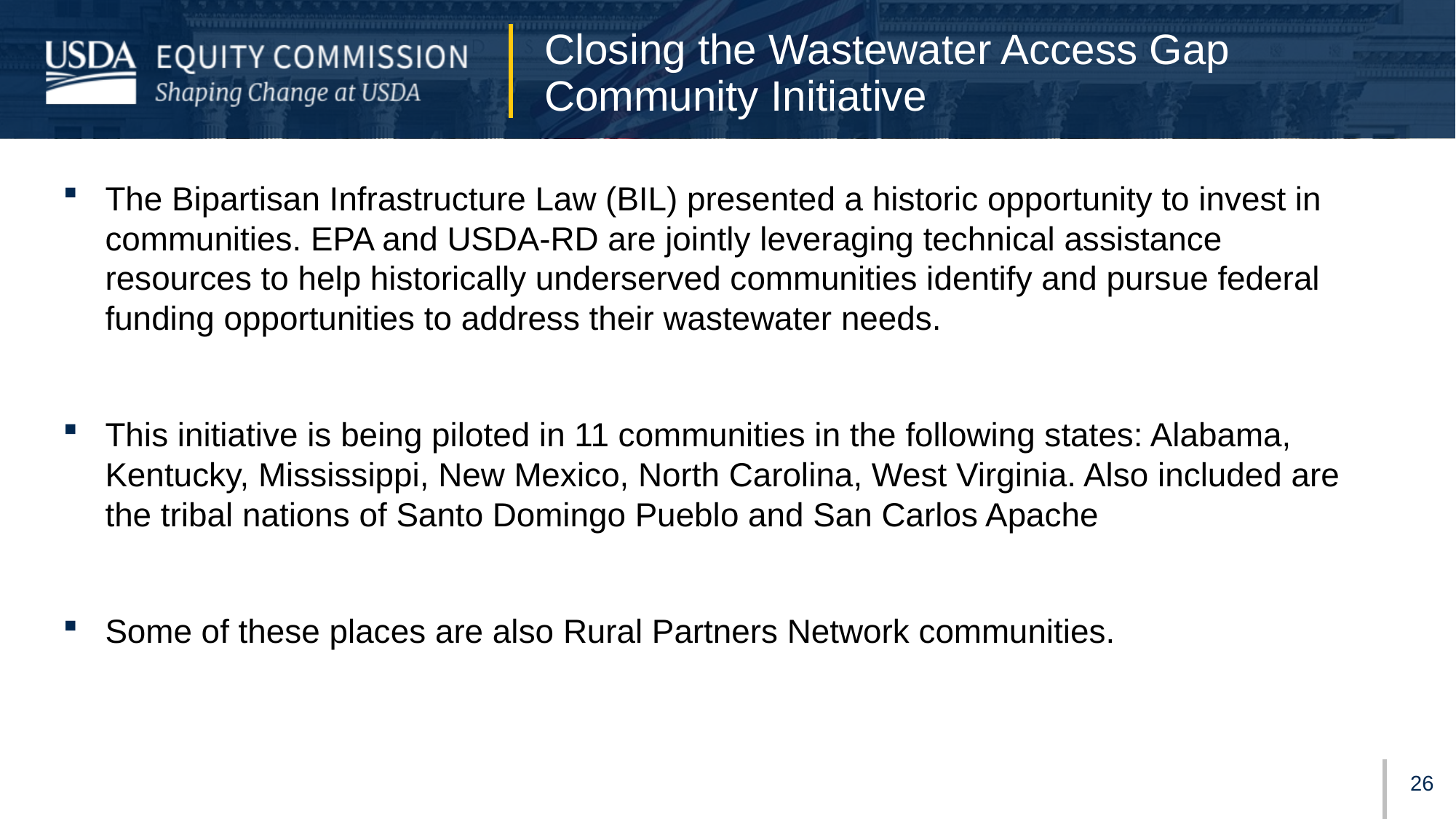

# Closing the Wastewater Access Gap Community Initiative
The Bipartisan Infrastructure Law (BIL) presented a historic opportunity to invest in communities. EPA and USDA-RD are jointly leveraging technical assistance resources to help historically underserved communities identify and pursue federal funding opportunities to address their wastewater needs.

This initiative is being piloted in 11 communities in the following states: Alabama, Kentucky, Mississippi, New Mexico, North Carolina, West Virginia. Also included are the tribal nations of Santo Domingo Pueblo and San Carlos Apache

Some of these places are also Rural Partners Network communities.
26